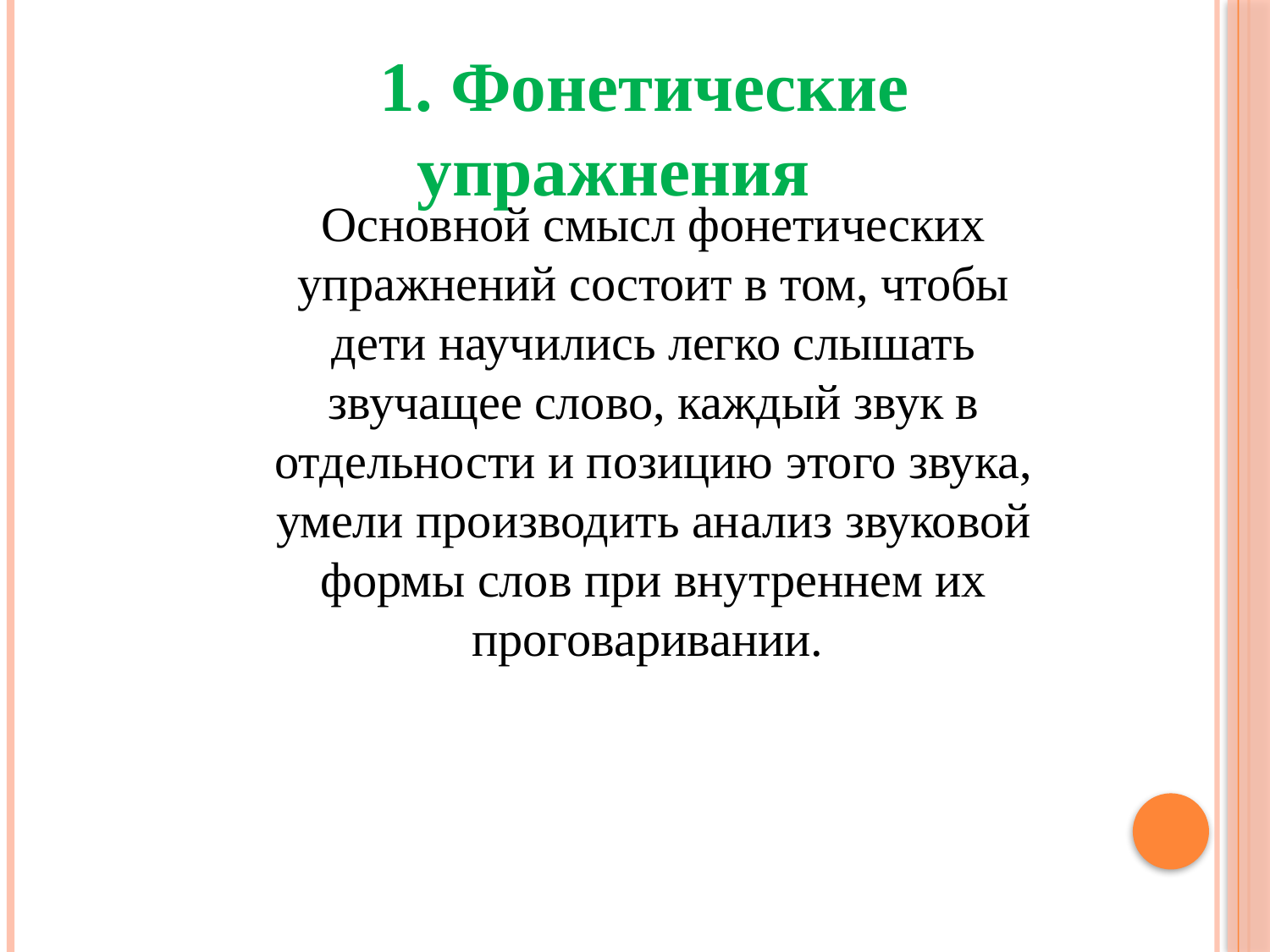

1. Фонетические упражнения
Основной смысл фонетических упражнений состоит в том, чтобы дети научились легко слышать звучащее слово, каждый звук в отдельности и позицию этого звука, умели производить анализ звуковой формы слов при внутреннем их проговаривании.